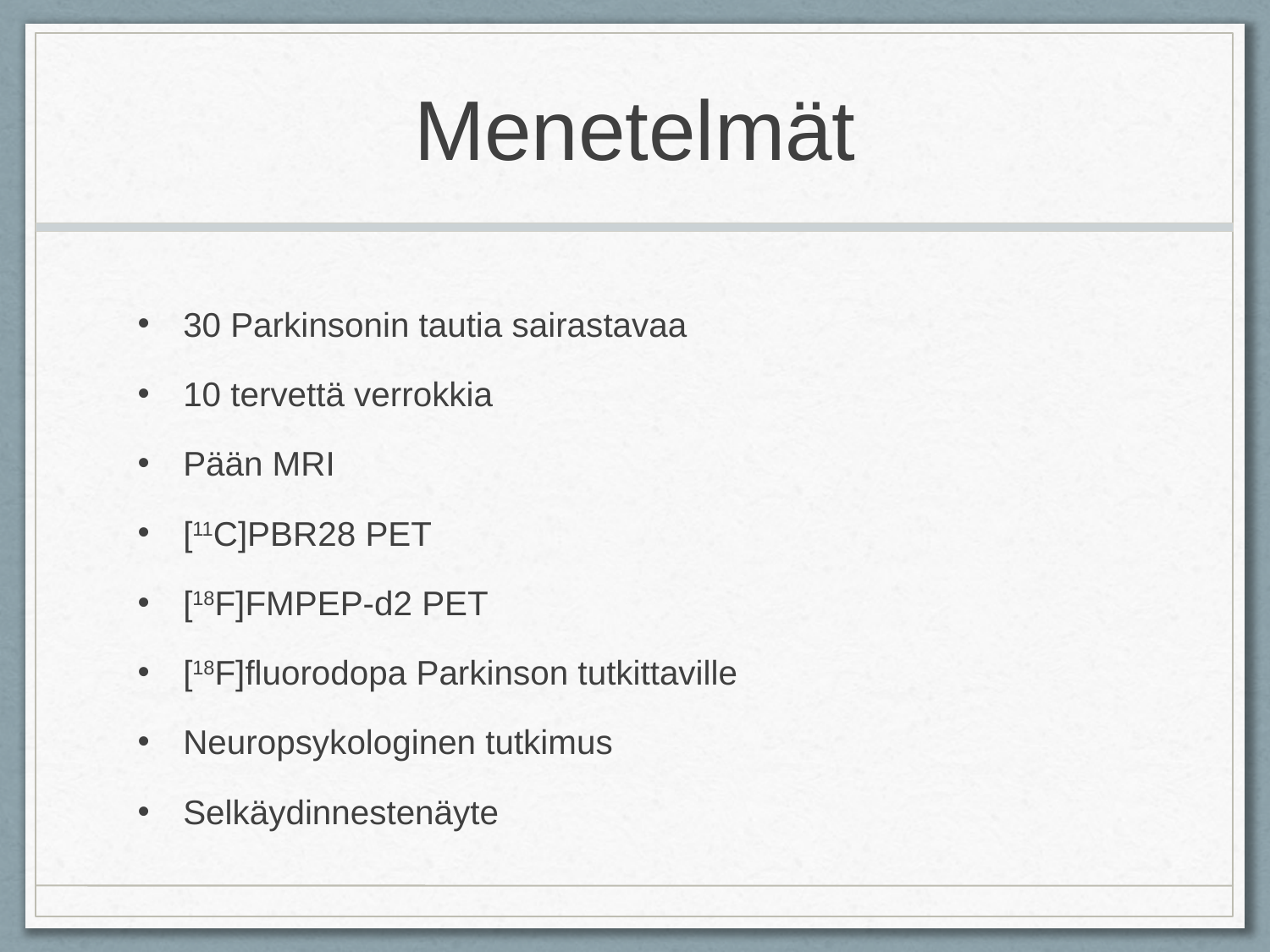

# Menetelmät
30 Parkinsonin tautia sairastavaa
10 tervettä verrokkia
Pään MRI
[11C]PBR28 PET
[18F]FMPEP-d2 PET
[18F]fluorodopa Parkinson tutkittaville
Neuropsykologinen tutkimus
Selkäydinnestenäyte